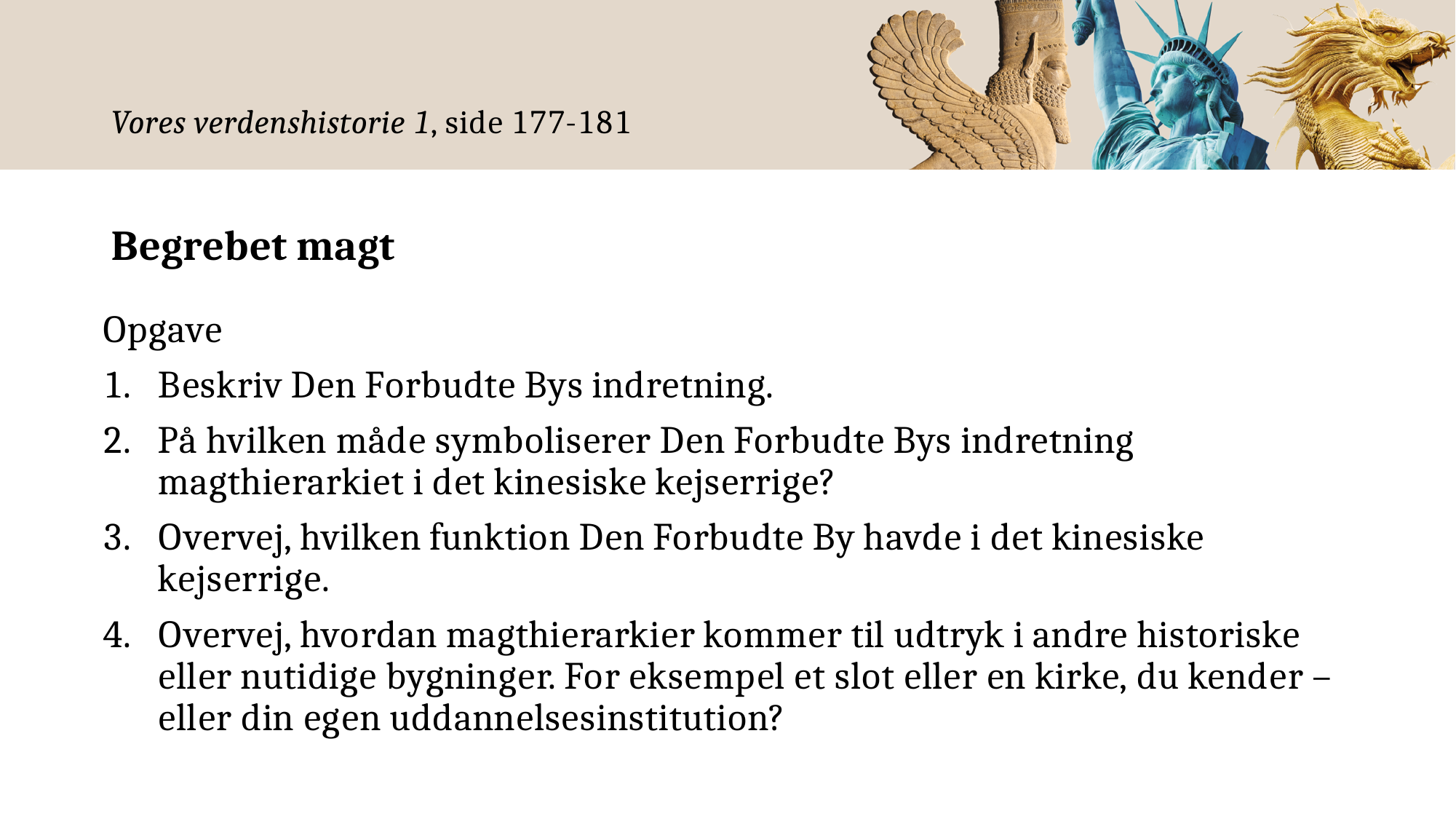

# Vores verdenshistorie 1, side 177-181
Begrebet magt

Opgave
Beskriv Den Forbudte Bys indretning.
På hvilken måde symboliserer Den Forbudte Bys indretning magthierarkiet i det kinesiske kejserrige?
Overvej, hvilken funktion Den Forbudte By havde i det kinesiske kejserrige.
Overvej, hvordan magthierarkier kommer til udtryk i andre historiske eller nutidige bygninger. For eksempel et slot eller en kirke, du kender – eller din egen uddannelsesinstitution?